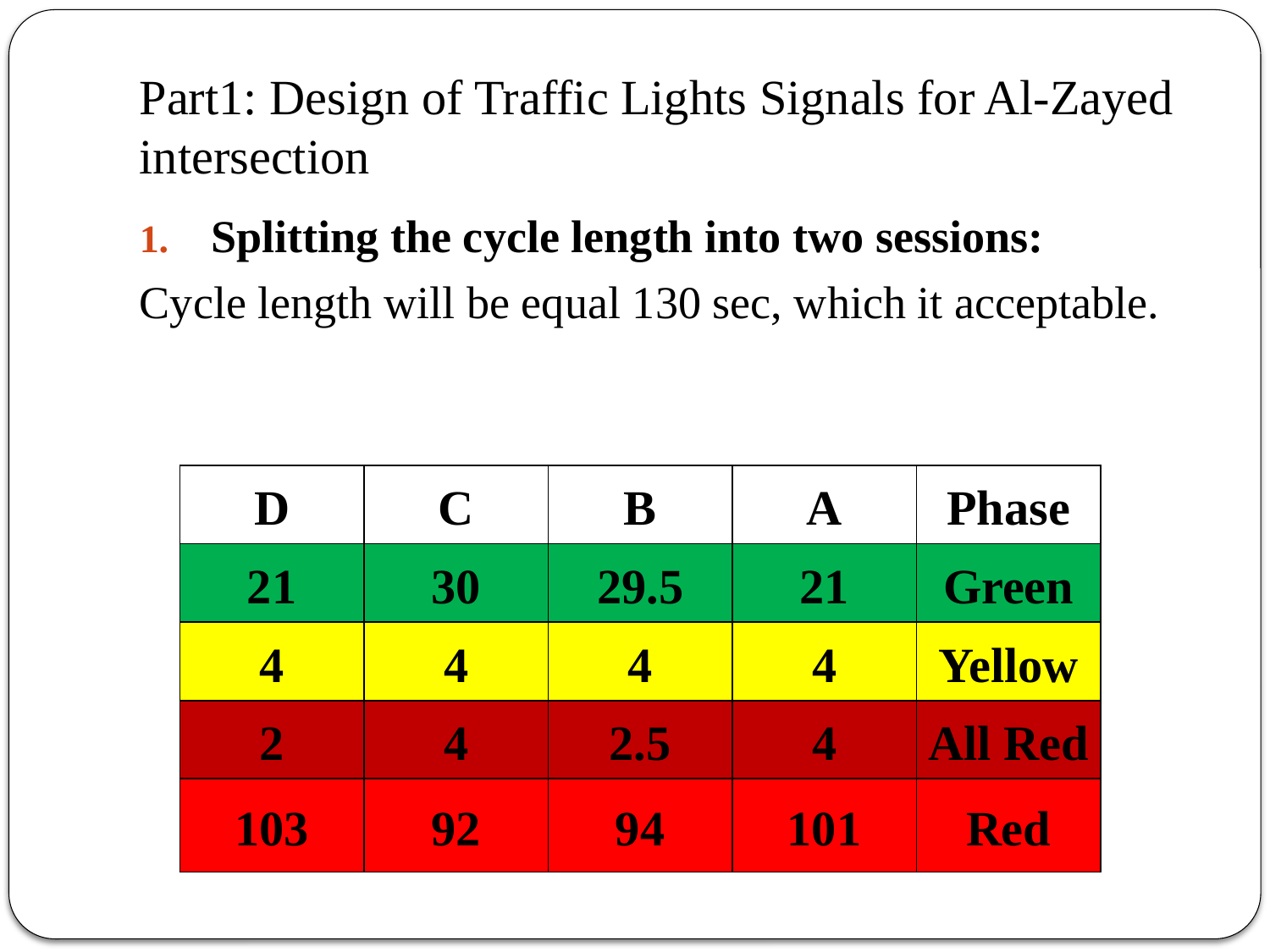

# Part1: Design of Traffic Lights Signals for Al-Zayed intersection
Splitting the cycle length into two sessions:
Cycle length will be equal 130 sec, which it acceptable.
| D | C | B | A | Phase |
| --- | --- | --- | --- | --- |
| 21 | 30 | 29.5 | 21 | Green |
| 4 | 4 | 4 | 4 | Yellow |
| 2 | 4 | 2.5 | 4 | All Red |
| 103 | 92 | 94 | 101 | Red |